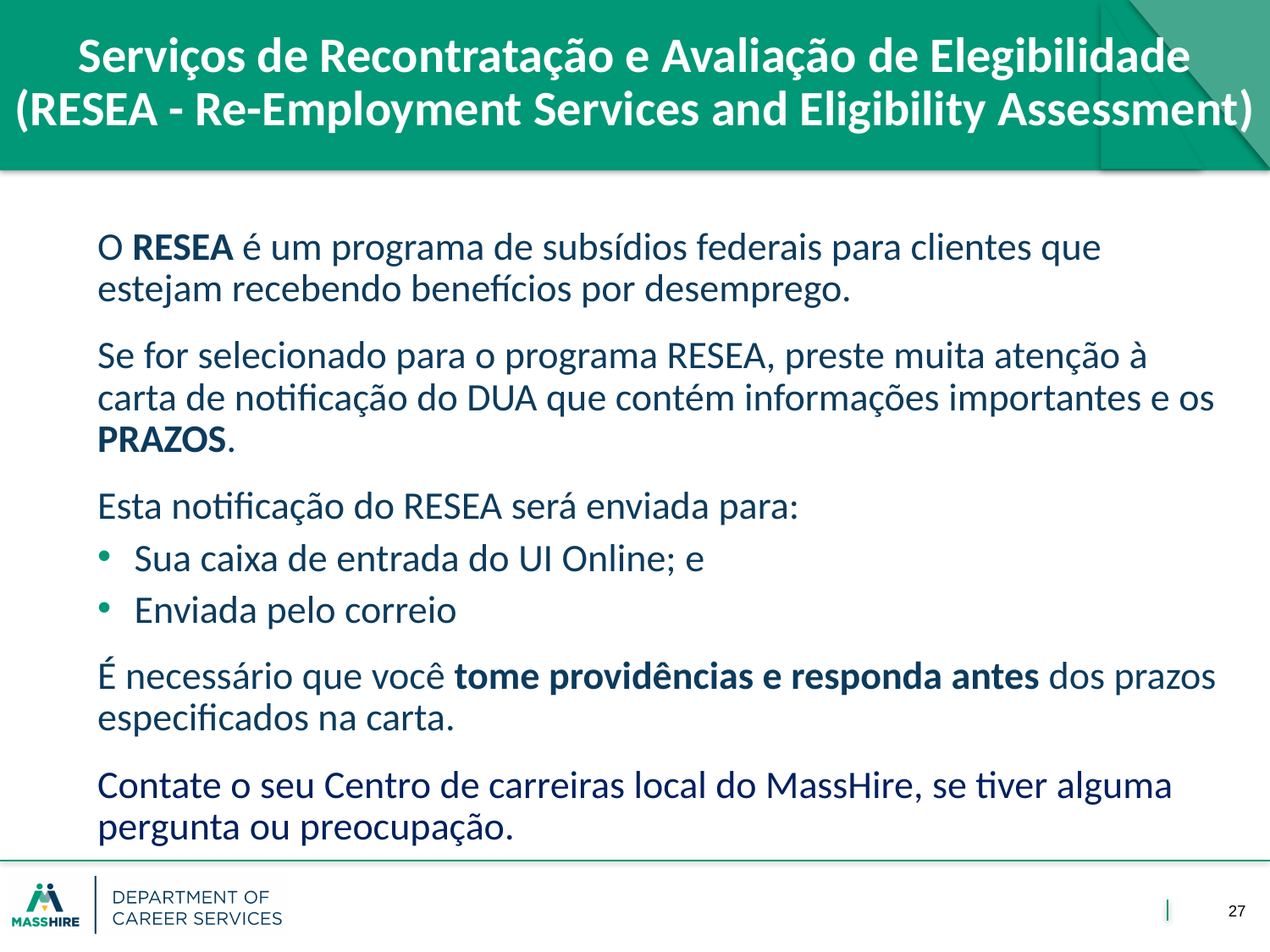

# Serviços de Recontratação e Avaliação de Elegibilidade (RESEA - Re-Employment Services and Eligibility Assessment)
O RESEA é um programa de subsídios federais para clientes que estejam recebendo benefícios por desemprego.
Se for selecionado para o programa RESEA, preste muita atenção à carta de notificação do DUA que contém informações importantes e os PRAZOS.
Esta notificação do RESEA será enviada para:
Sua caixa de entrada do UI Online; e
Enviada pelo correio
É necessário que você tome providências e responda antes dos prazos especificados na carta.
Contate o seu Centro de carreiras local do MassHire, se tiver alguma pergunta ou preocupação.

27